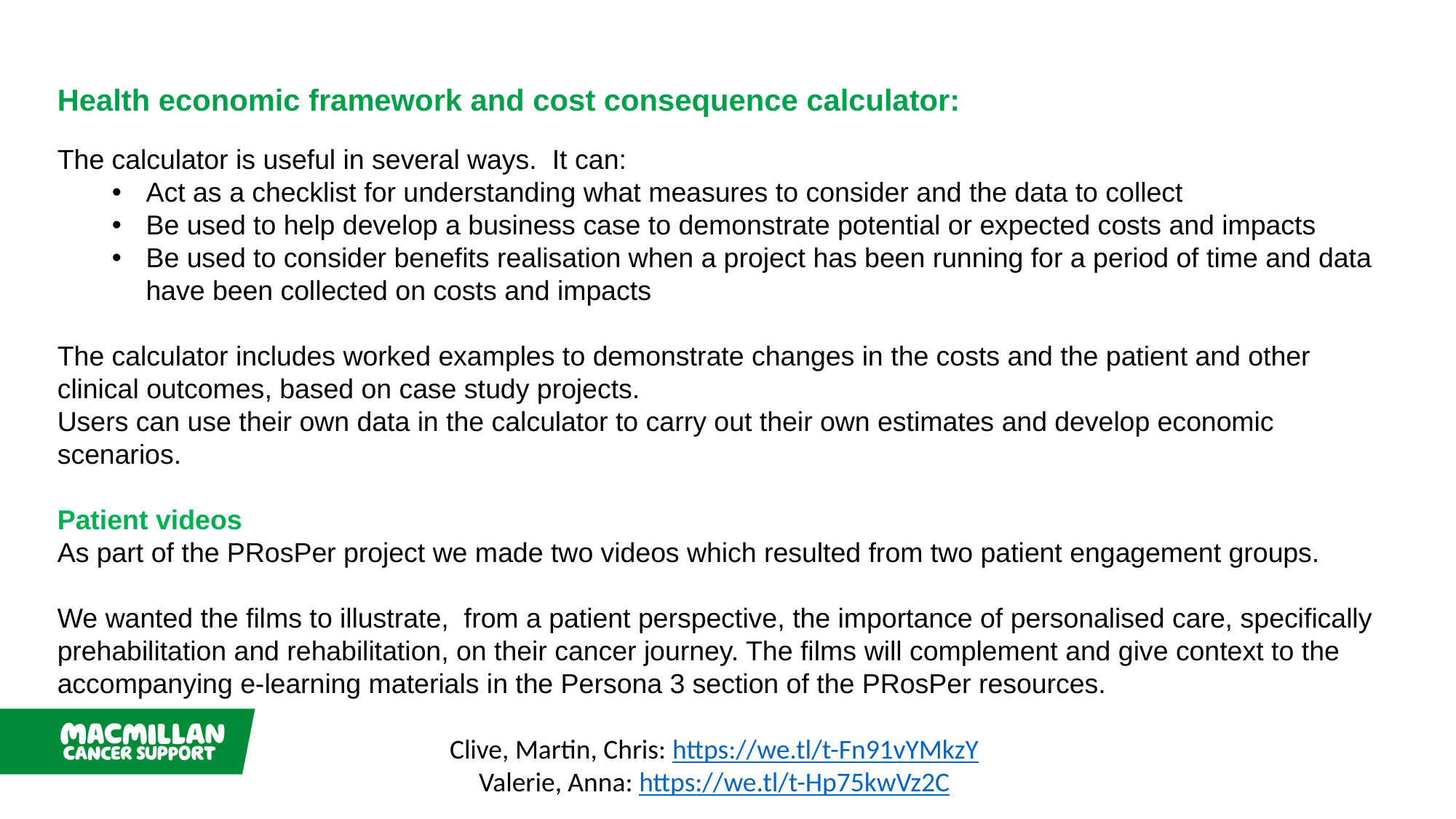

Health economic framework and cost consequence calculator:

The calculator is useful in several ways.  It can:
Act as a checklist for understanding what measures to consider and the data to collect
Be used to help develop a business case to demonstrate potential or expected costs and impacts
Be used to consider benefits realisation when a project has been running for a period of time and data have been collected on costs and impacts

The calculator includes worked examples to demonstrate changes in the costs and the patient and other clinical outcomes, based on case study projects.
Users can use their own data in the calculator to carry out their own estimates and develop economic scenarios.

Patient videos
As part of the PRosPer project we made two videos which resulted from two patient engagement groups.

We wanted the films to illustrate,  from a patient perspective, the importance of personalised care, specifically prehabilitation and rehabilitation, on their cancer journey. The films will complement and give context to the accompanying e-learning materials in the Persona 3 section of the PRosPer resources.

Clive, Martin, Chris: https://we.tl/t-Fn91vYMkzY
Valerie, Anna: https://we.tl/t-Hp75kwVz2C